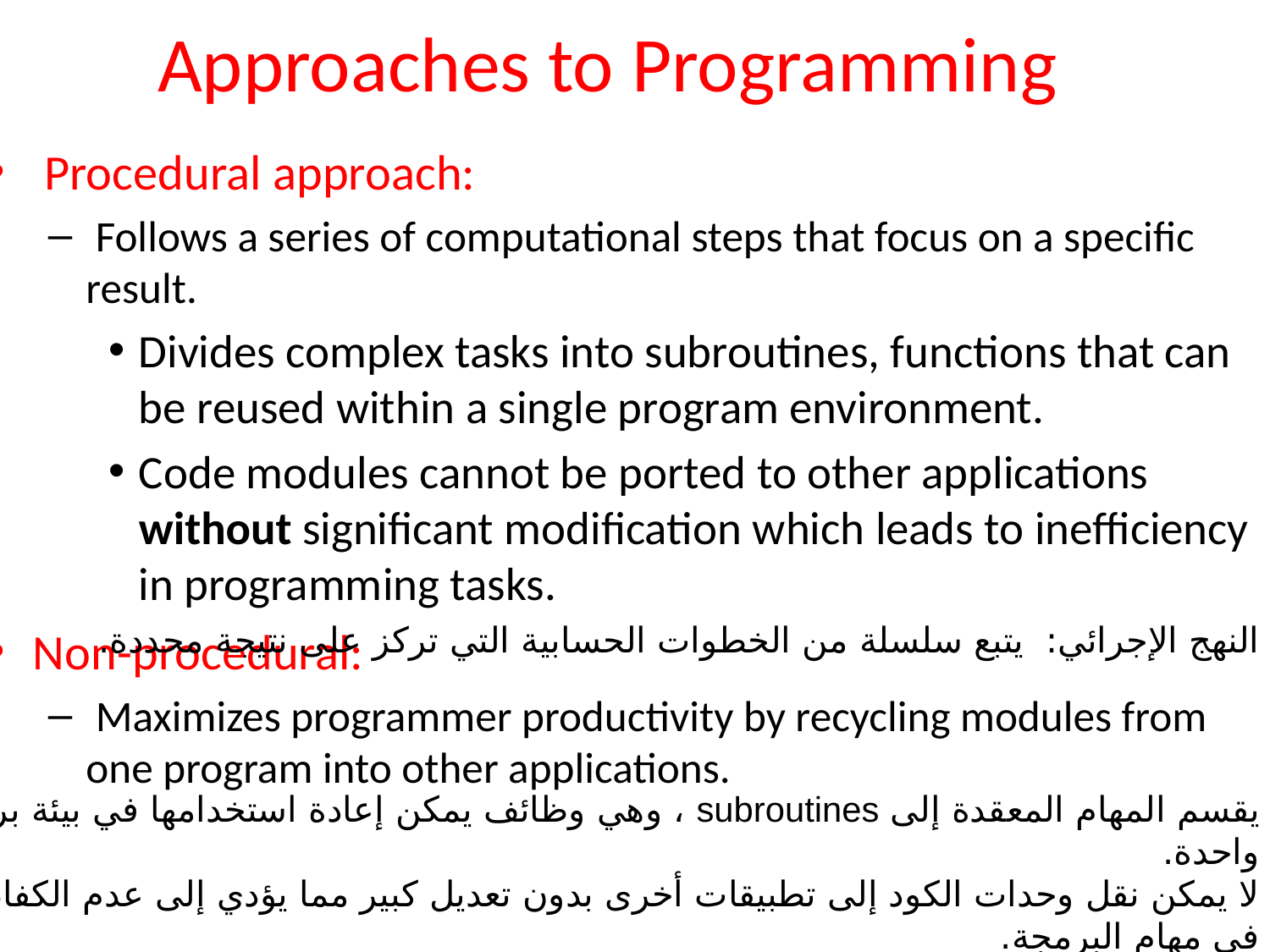

# Approaches to Programming
 Procedural approach:
 Follows a series of computational steps that focus on a specific result.
Divides complex tasks into subroutines, functions that can be reused within a single program environment.
Code modules cannot be ported to other applications without significant modification which leads to inefficiency in programming tasks.
Non-procedural:
 Maximizes programmer productivity by recycling modules from one program into other applications.
النهج الإجرائي:  يتبع سلسلة من الخطوات الحسابية التي تركز على نتيجة محددة.

يقسم المهام المعقدة إلى subroutines ، وهي وظائف يمكن إعادة استخدامها في بيئة برنامج واحدة.
لا يمكن نقل وحدات الكود إلى تطبيقات أخرى بدون تعديل كبير مما يؤدي إلى عدم الكفاءة في مهام البرمجة.
غير إجرائية: يزيد إنتاجية المبرمج عن طريق إعادة تدوير الوحدات من برنامج إلى تطبيقات أخرى.
16